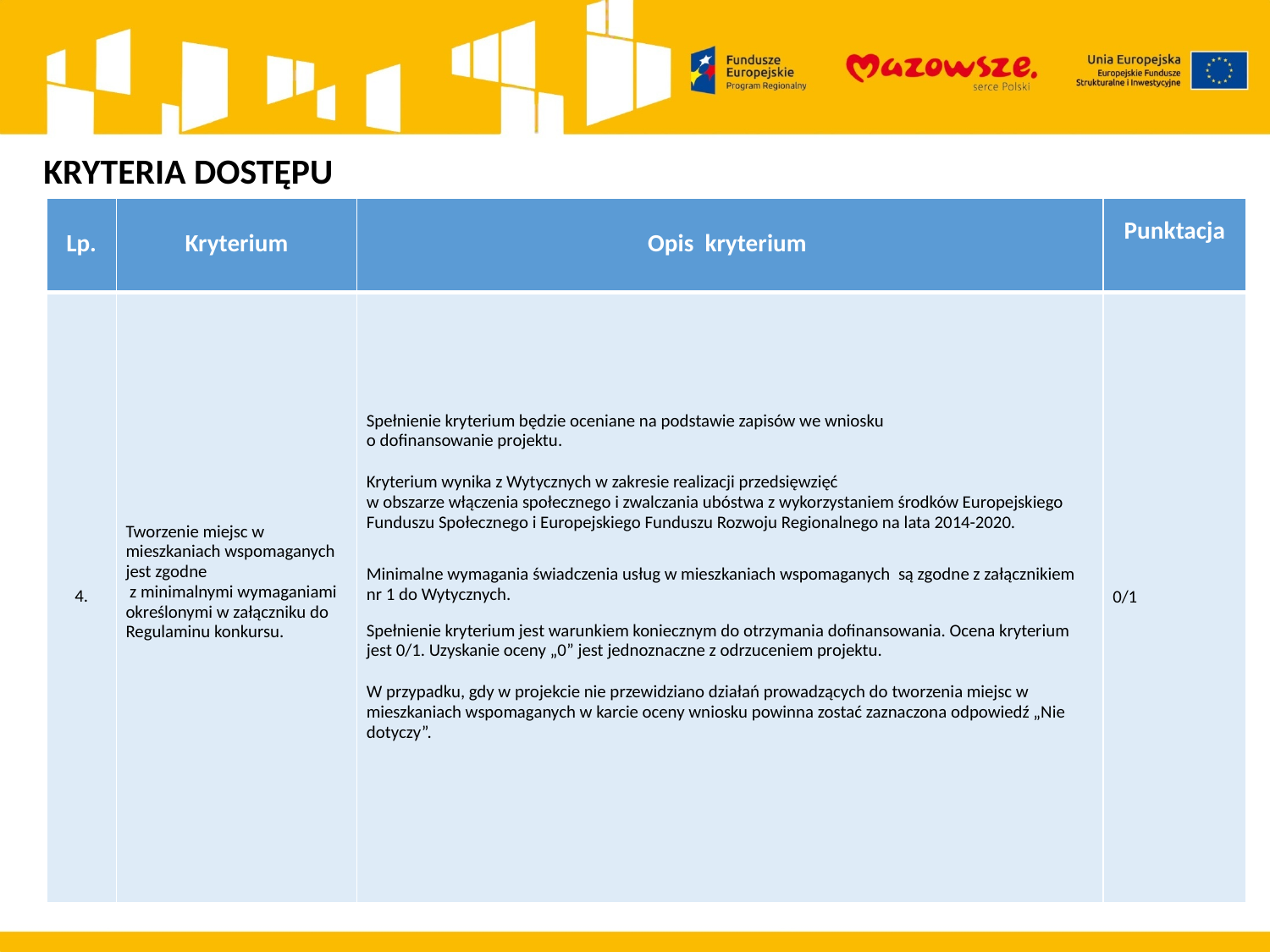

KRYTERIA DOSTĘPU
| Lp. | Kryterium | Opis kryterium | Punktacja |
| --- | --- | --- | --- |
| 4. | Tworzenie miejsc w mieszkaniach wspomaganych jest zgodne z minimalnymi wymaganiami określonymi w załączniku do Regulaminu konkursu. | Spełnienie kryterium będzie oceniane na podstawie zapisów we wniosku o dofinansowanie projektu. Kryterium wynika z Wytycznych w zakresie realizacji przedsięwzięć w obszarze włączenia społecznego i zwalczania ubóstwa z wykorzystaniem środków Europejskiego Funduszu Społecznego i Europejskiego Funduszu Rozwoju Regionalnego na lata 2014-2020. Minimalne wymagania świadczenia usług w mieszkaniach wspomaganych są zgodne z załącznikiem nr 1 do Wytycznych. Spełnienie kryterium jest warunkiem koniecznym do otrzymania dofinansowania. Ocena kryterium jest 0/1. Uzyskanie oceny „0” jest jednoznaczne z odrzuceniem projektu. W przypadku, gdy w projekcie nie przewidziano działań prowadzących do tworzenia miejsc w mieszkaniach wspomaganych w karcie oceny wniosku powinna zostać zaznaczona odpowiedź „Nie dotyczy”. | 0/1 |